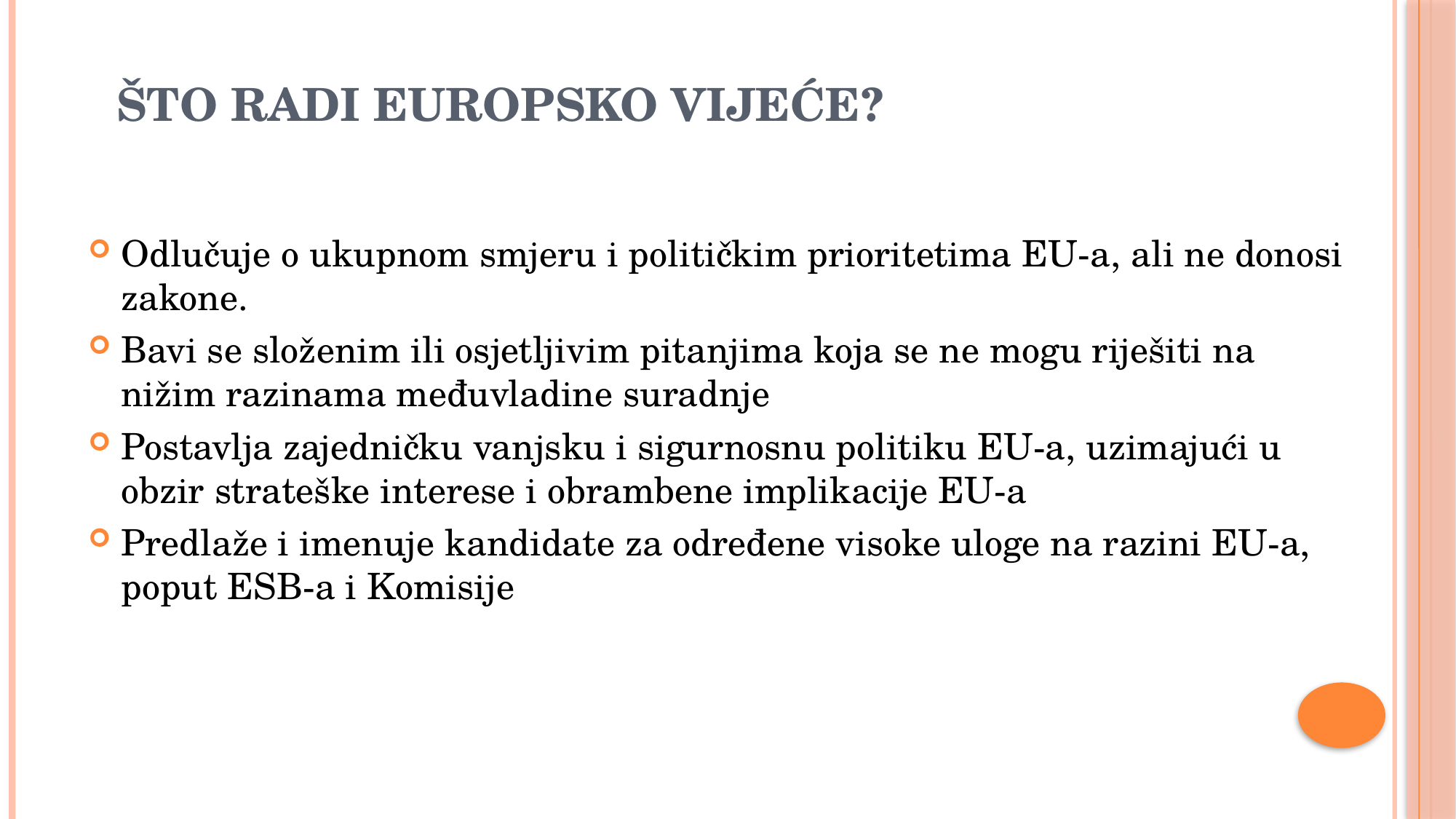

ŠTO RADI EUROPSKO VIJEĆE?

Odlučuje o ukupnom smjeru i političkim prioritetima EU-a, ali ne donosi zakone.
Bavi se složenim ili osjetljivim pitanjima koja se ne mogu riješiti na nižim razinama međuvladine suradnje
Postavlja zajedničku vanjsku i sigurnosnu politiku EU-a, uzimajući u obzir strateške interese i obrambene implikacije EU-a
Predlaže i imenuje kandidate za određene visoke uloge na razini EU-a, poput ESB-a i Komisije